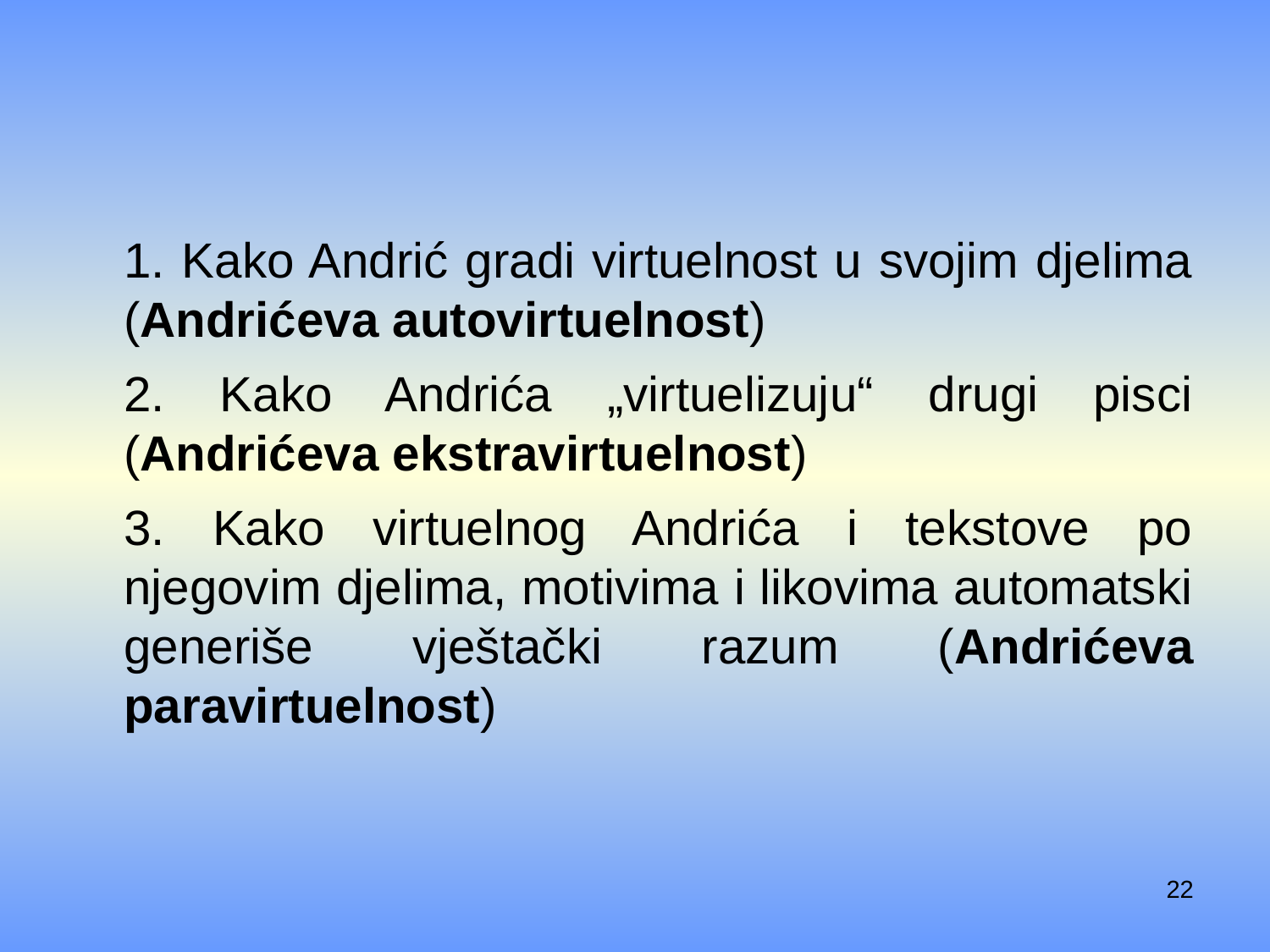

#
1. Kako Andrić gradi virtuelnost u svojim djelima (Andrićeva autovirtuelnost)
2. Kako Andrića „virtuelizuju“ drugi pisci (Andrićeva ekstravirtuelnost)
3. Kako virtuelnog Andrića i tekstove po njegovim djelima, motivima i likovima automatski generiše vještački razum (Andrićeva paravirtuelnost)

22